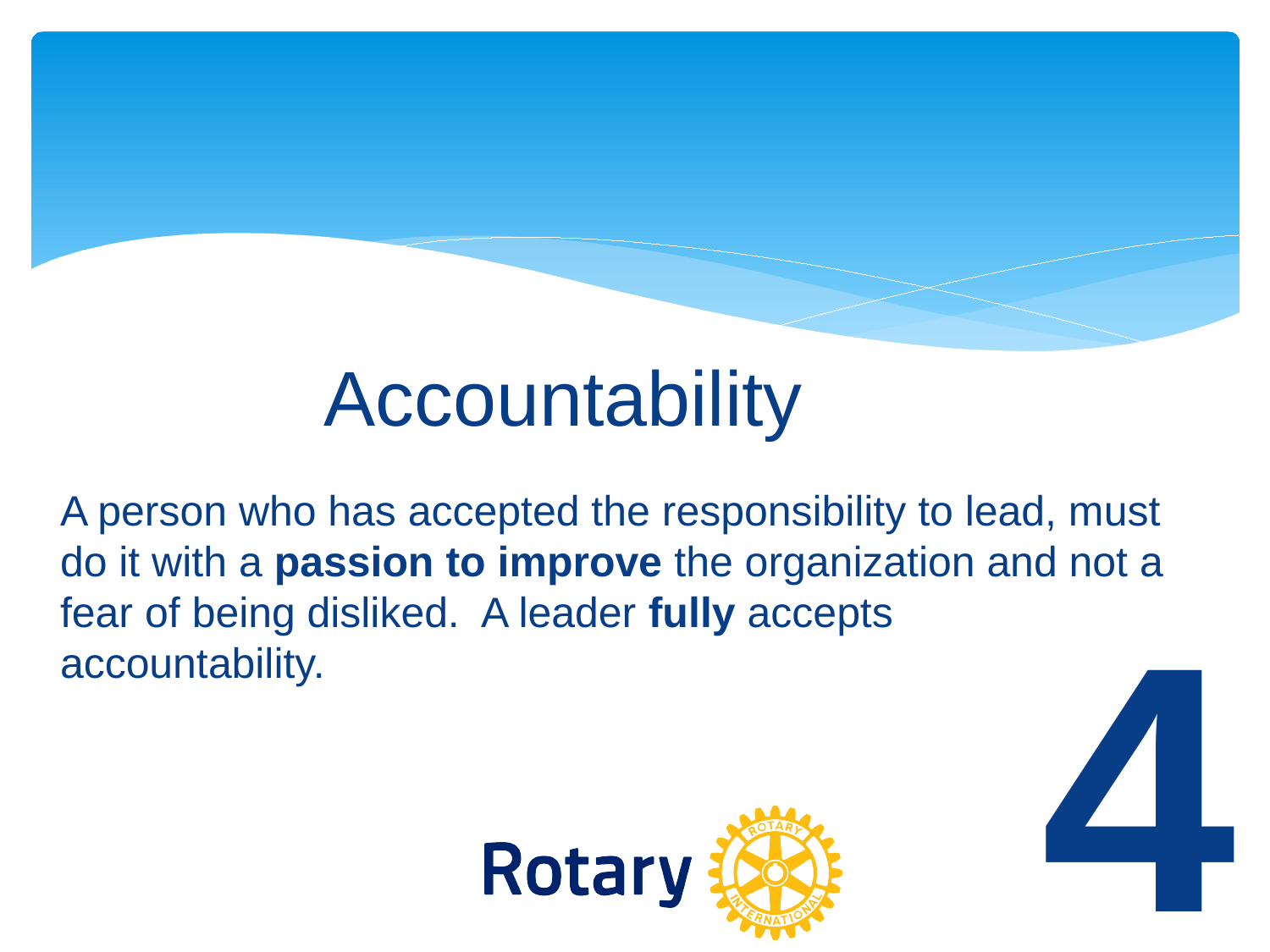

# Accountability
A person who has accepted the responsibility to lead, must do it with a passion to improve the organization and not a fear of being disliked.  A leader fully accepts accountability.
4